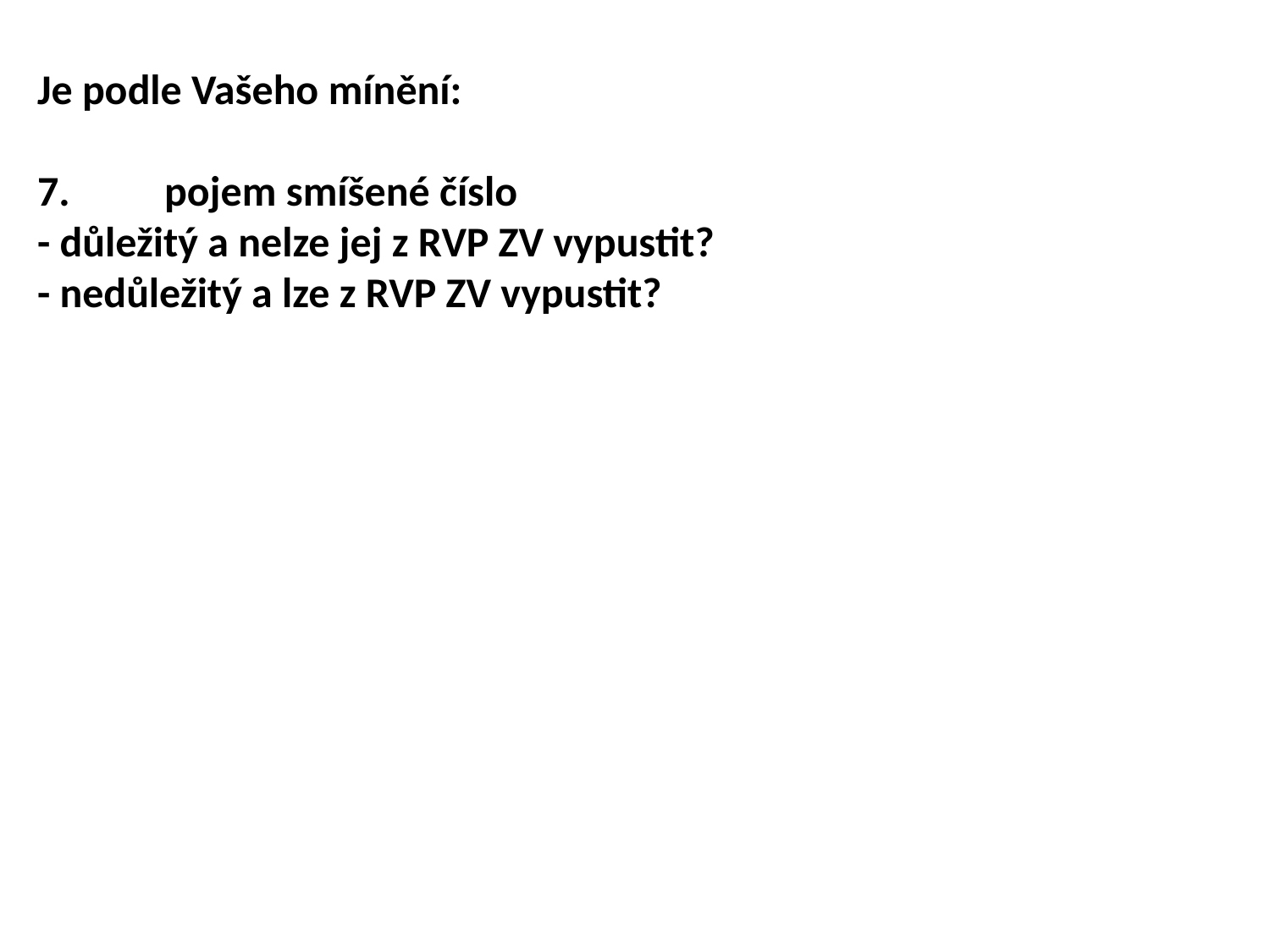

Je podle Vašeho mínění:

7.	pojem smíšené číslo
- důležitý a nelze jej z RVP ZV vypustit?
- nedůležitý a lze z RVP ZV vypustit?